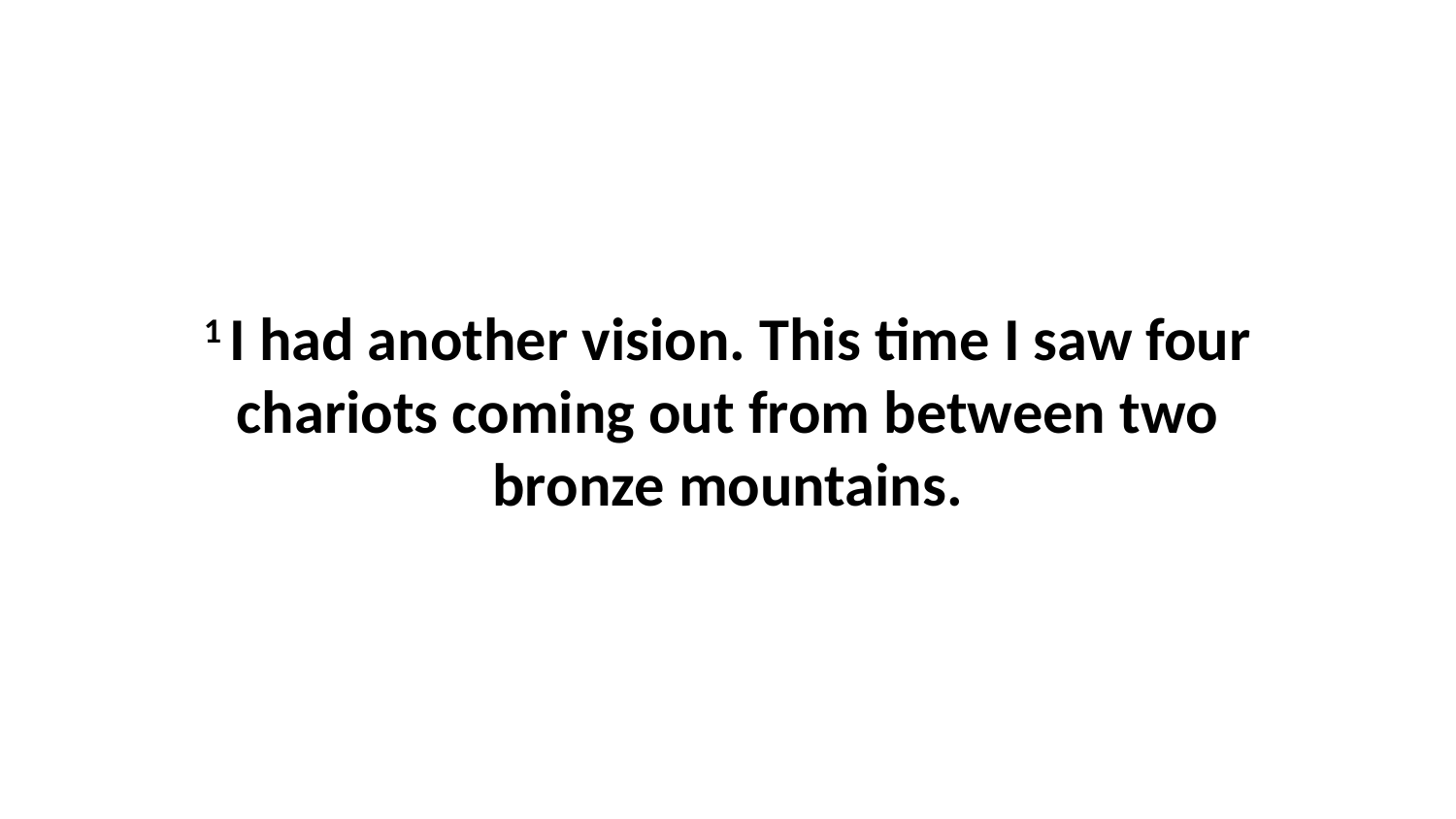

1 I had another vision. This time I saw four chariots coming out from between two bronze mountains.